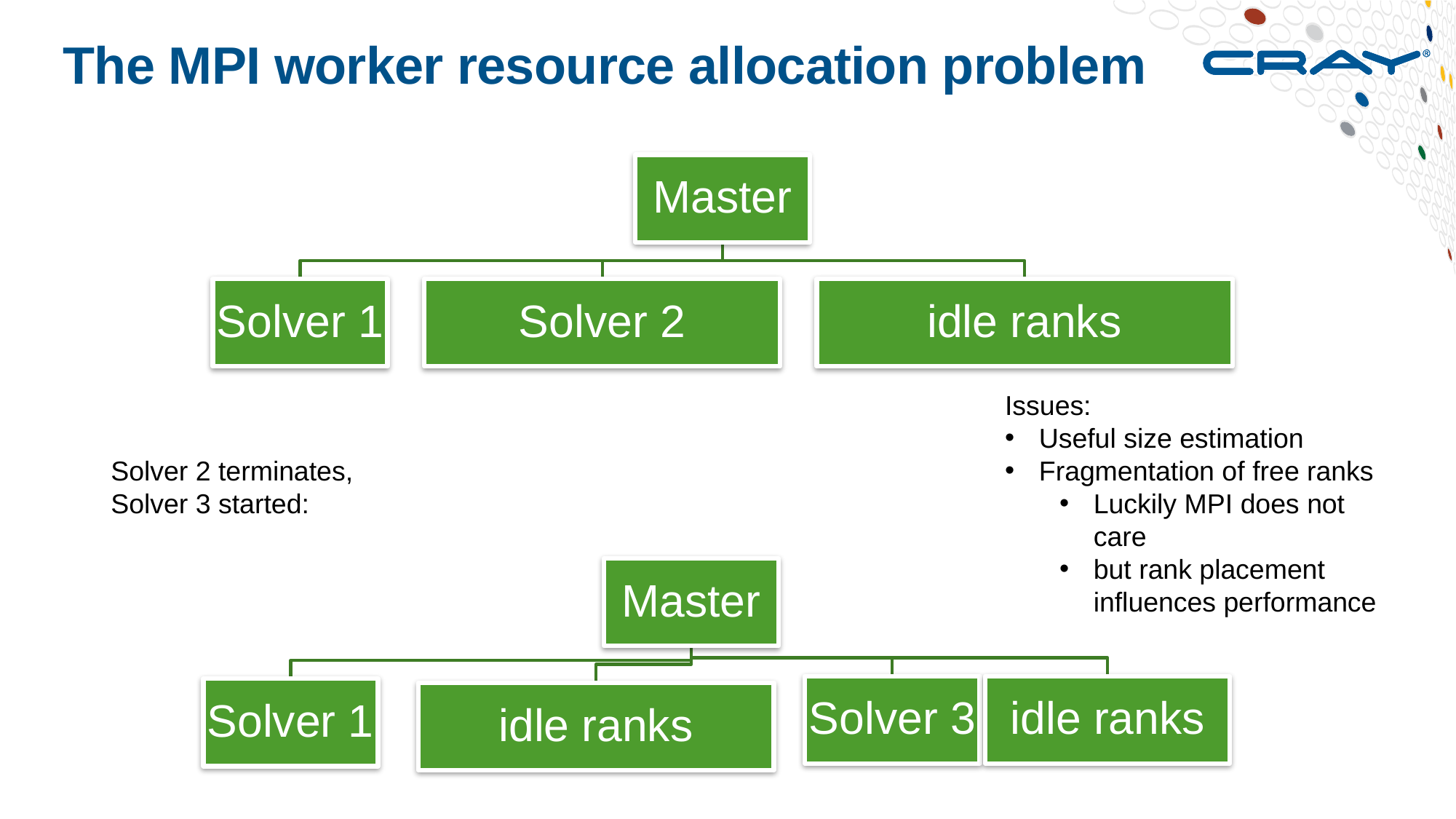

# The MPI worker resource allocation problem
Master
Solver 1
Solver 2
idle ranks
Issues:
Useful size estimation
Fragmentation of free ranks
Luckily MPI does not care
but rank placement influences performance

Solver 2 terminates,
Solver 3 started:
Master
Solver 1
idle ranks
Solver 3
idle ranks